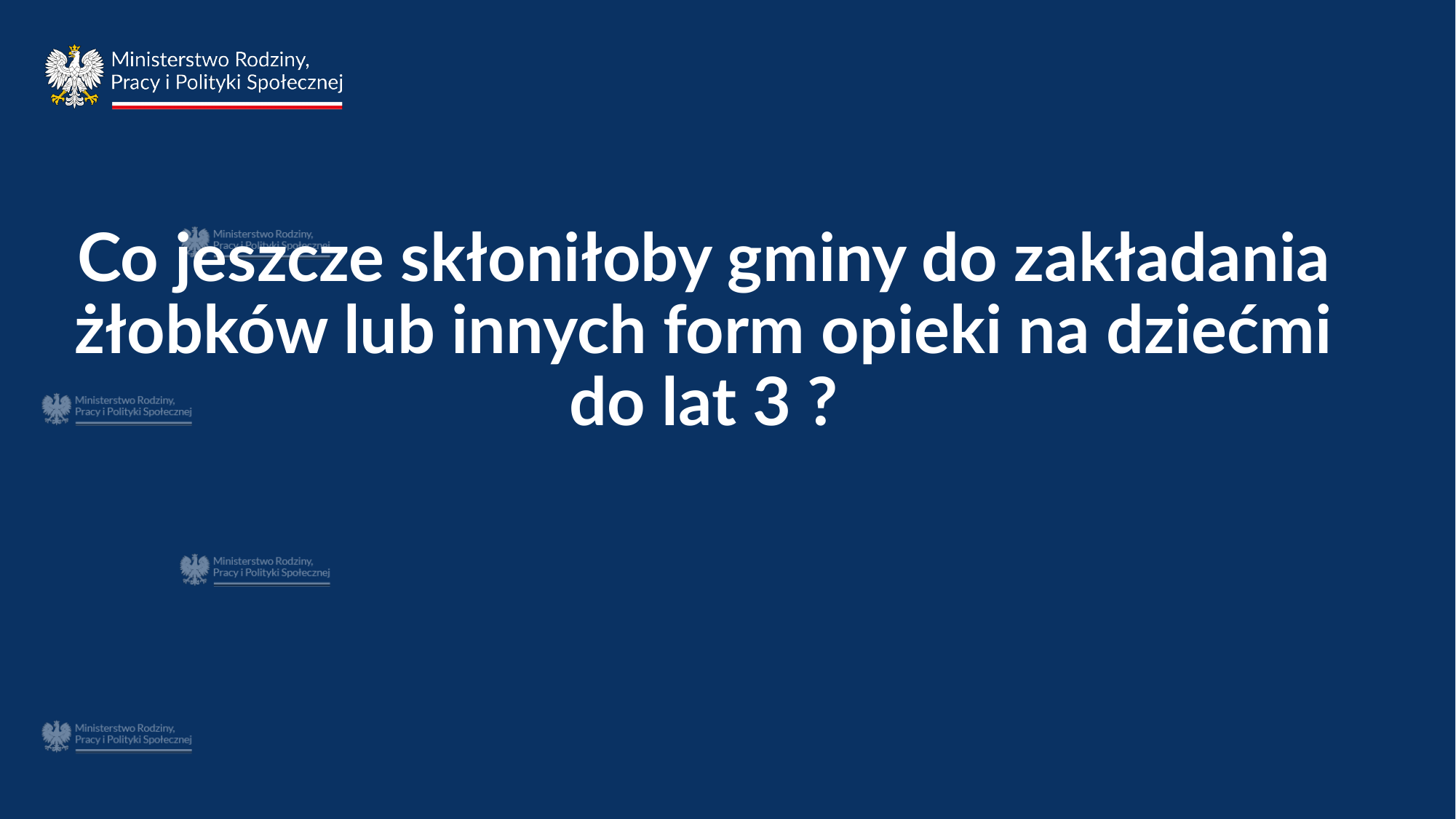

Co jeszcze skłoniłoby gminy do zakładania żłobków lub innych form opieki na dziećmi do lat 3 ?